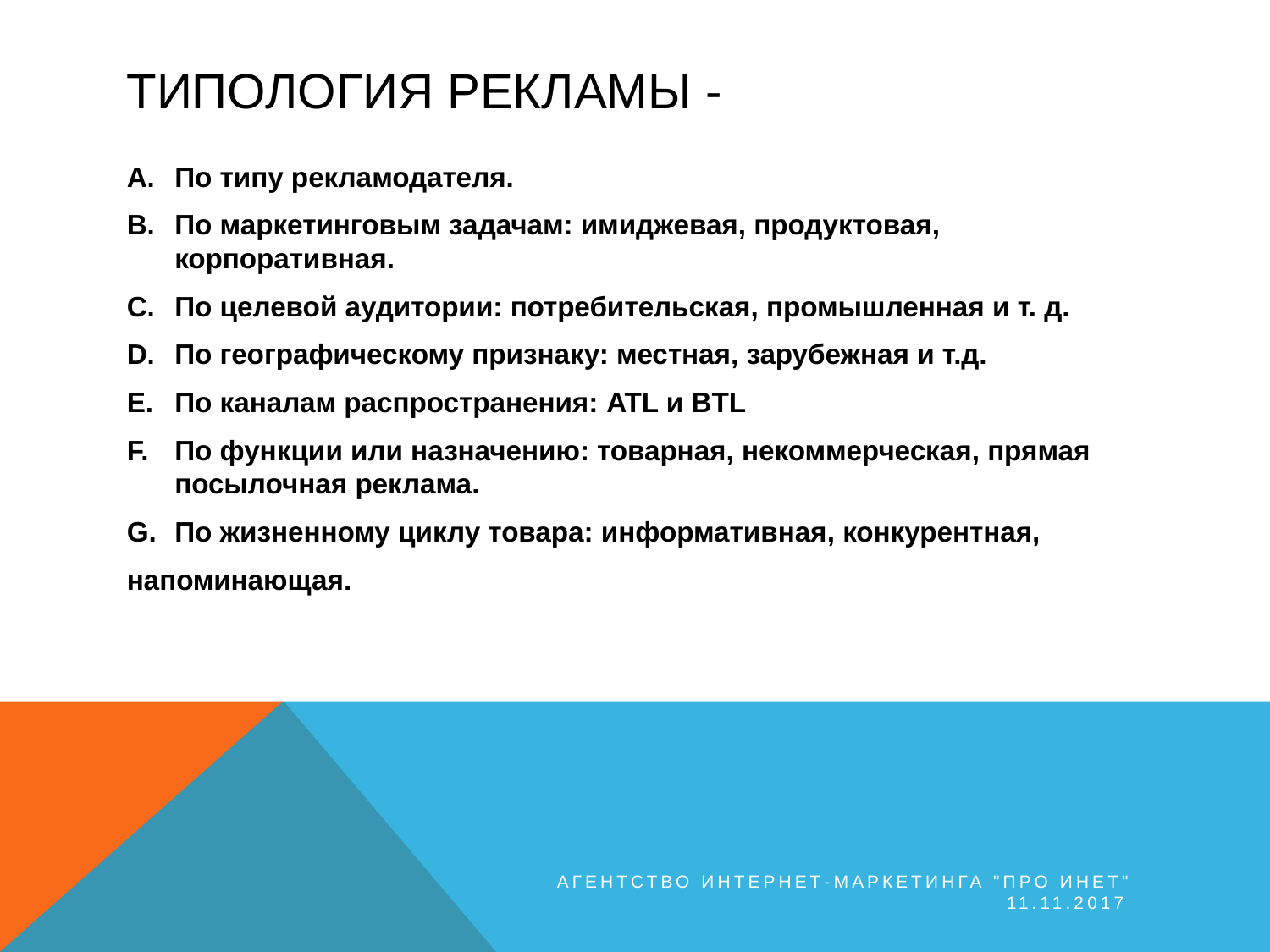

# Типология рекламы -
По типу рекламодателя.
По маркетинговым задачам: имиджевая, продуктовая, корпоративная.
По целевой аудитории: потребительская, промышленная и т. д.
По географическому признаку: местная, зарубежная и т.д.
По каналам распространения: ATL и BTL
По функции или назначению: товарная, некоммерческая, прямая посылочная реклама.
По жизненному циклу товара: информативная, конкурентная,
напоминающая.

Агентство интернет-маркетинга "Про Инет" 11.11.2017